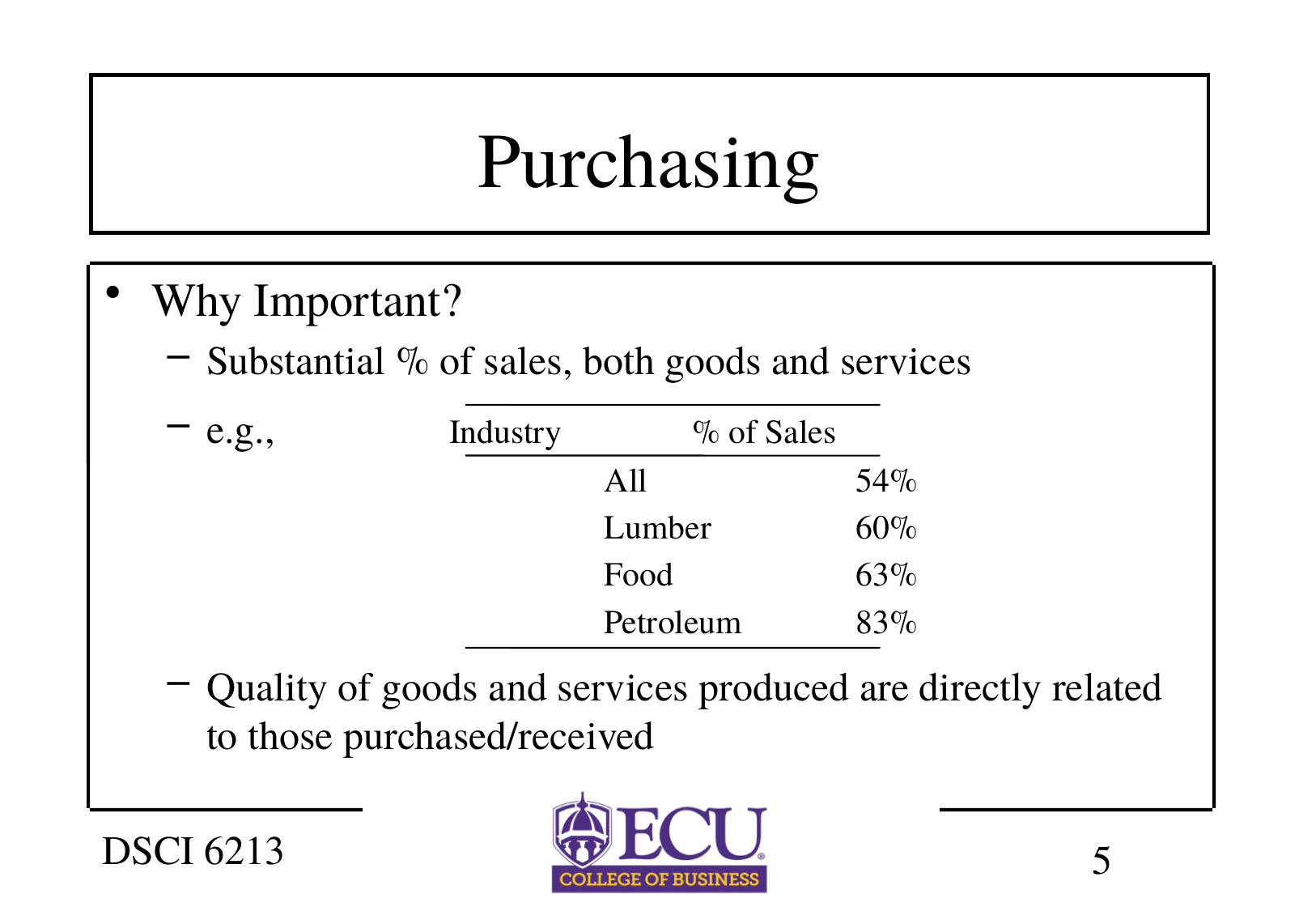

# Purchasing
Why Important?
Substantial % of sales, both goods and services
e.g.,		Industry		% of Sales
				    All		     54%
				    Lumber	     60%
				    Food		     63%
				    Petroleum	     83%
Quality of goods and services produced are directly related to those purchased/received